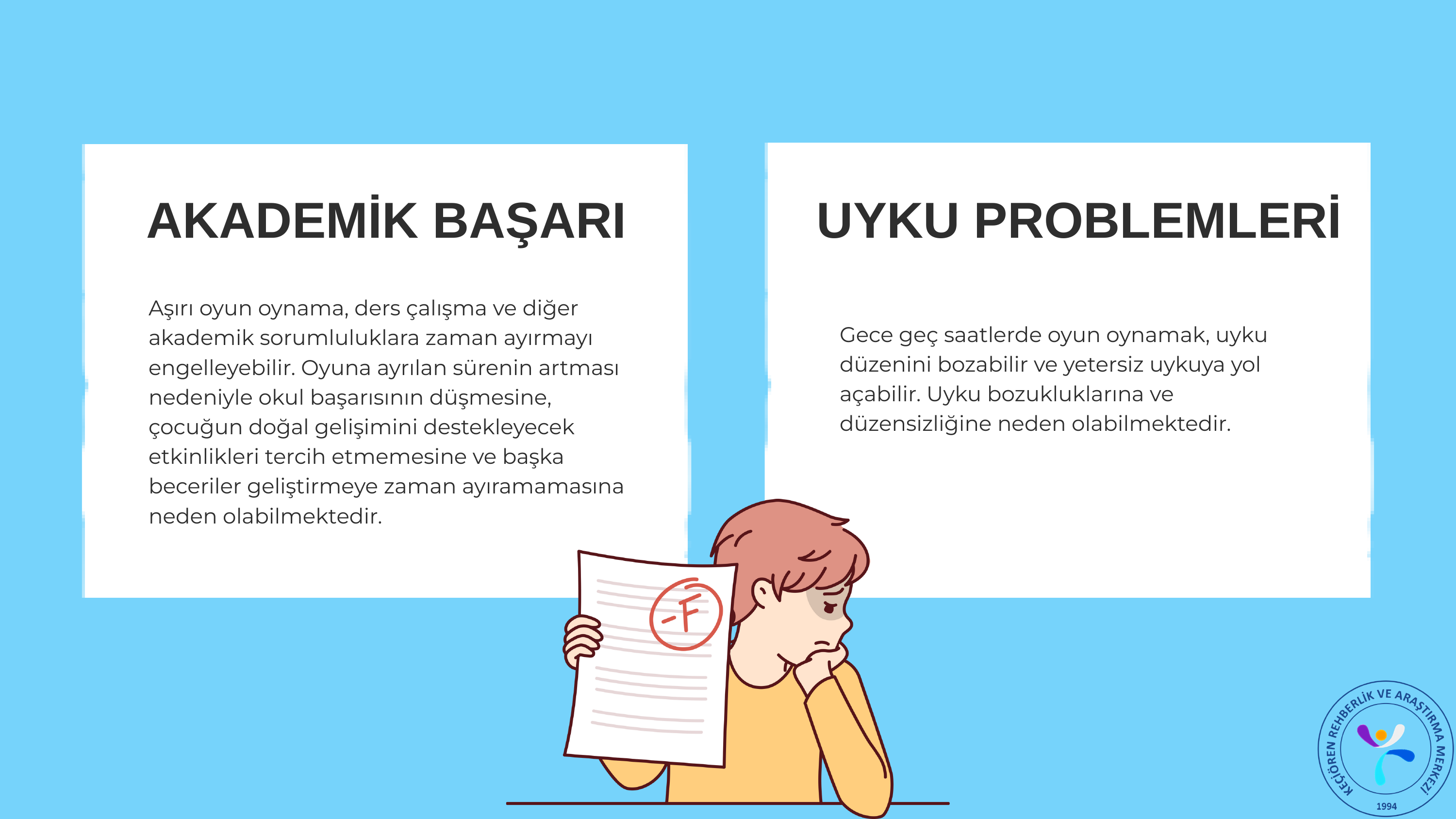

AKADEMİK BAŞARI
UYKU PROBLEMLERİ
Aşırı oyun oynama, ders çalışma ve diğer akademik sorumluluklara zaman ayırmayı engelleyebilir. Oyuna ayrılan sürenin artması nedeniyle okul başarısının düşmesine, çocuğun doğal gelişimini destekleyecek etkinlikleri tercih etmemesine ve başka beceriler geliştirmeye zaman ayıramamasına neden olabilmektedir.
Gece geç saatlerde oyun oynamak, uyku düzenini bozabilir ve yetersiz uykuya yol açabilir. Uyku bozukluklarına ve düzensizliğine neden olabilmektedir.